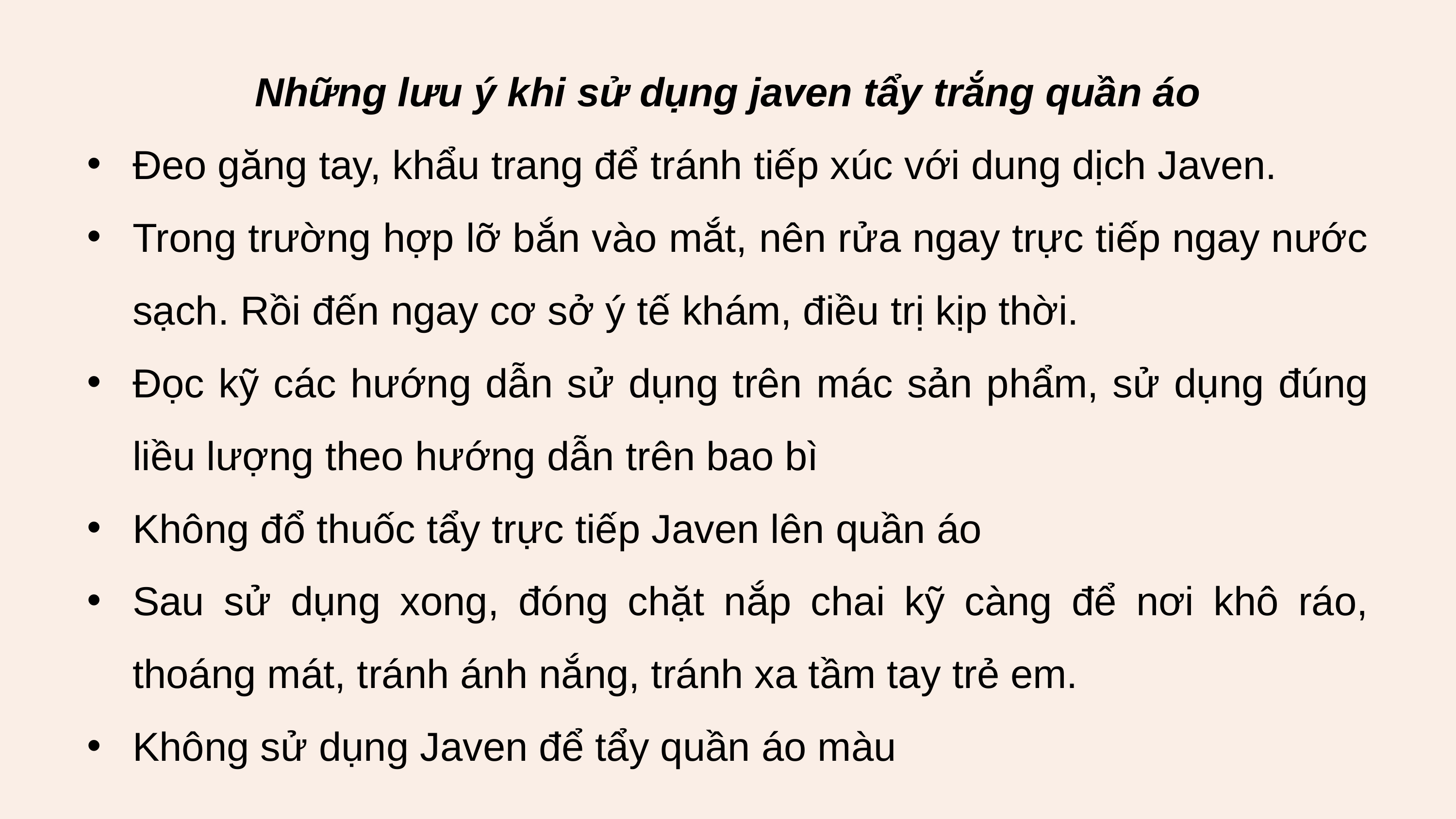

Những lưu ý khi sử dụng javen tẩy trắng quần áo
Đeo găng tay, khẩu trang để tránh tiếp xúc với dung dịch Javen.
Trong trường hợp lỡ bắn vào mắt, nên rửa ngay trực tiếp ngay nước sạch. Rồi đến ngay cơ sở ý tế khám, điều trị kịp thời.
Đọc kỹ các hướng dẫn sử dụng trên mác sản phẩm, sử dụng đúng liều lượng theo hướng dẫn trên bao bì
Không đổ thuốc tẩy trực tiếp Javen lên quần áo
Sau sử dụng xong, đóng chặt nắp chai kỹ càng để nơi khô ráo, thoáng mát, tránh ánh nắng, tránh xa tầm tay trẻ em.
Không sử dụng Javen để tẩy quần áo màu